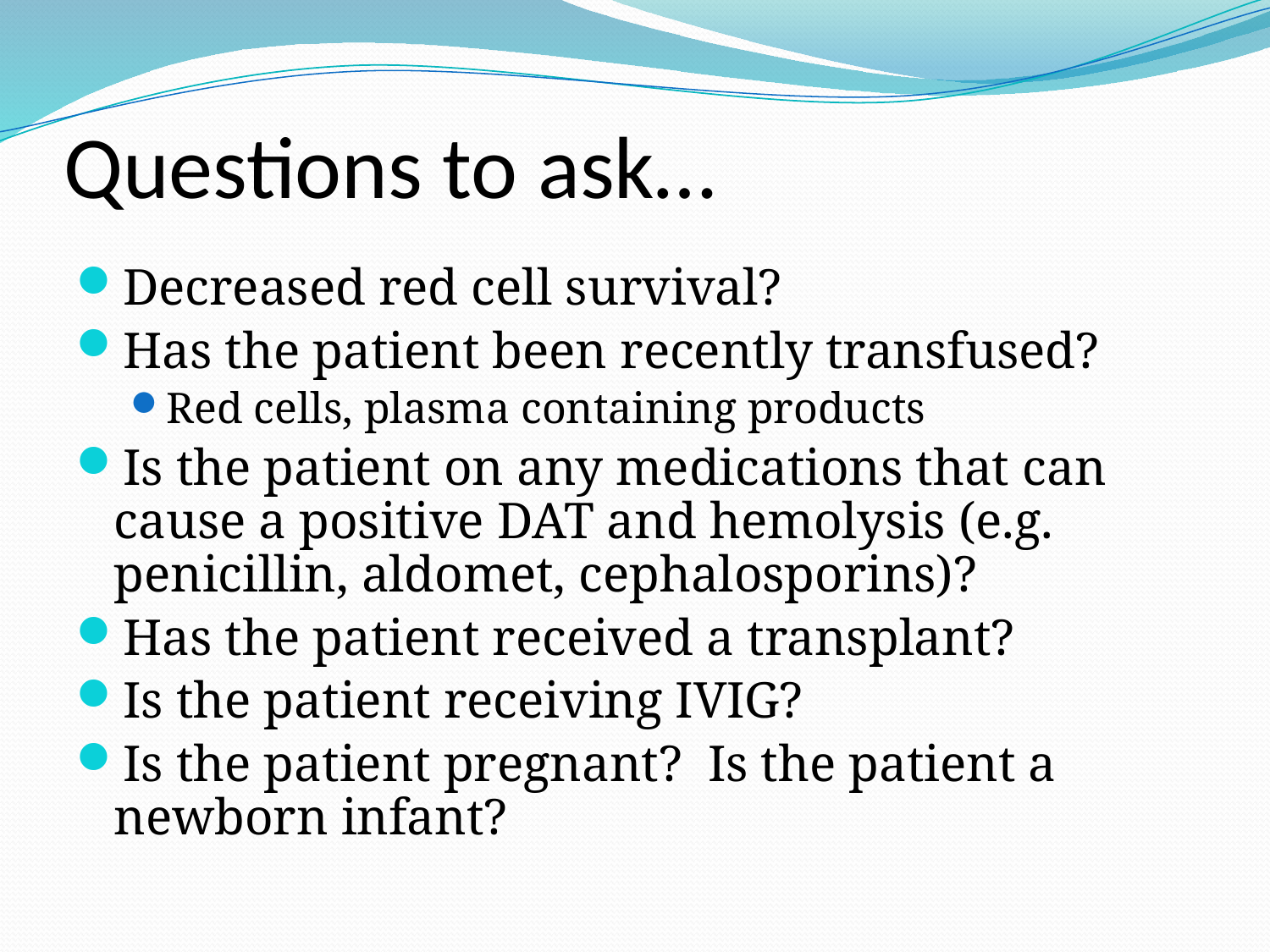

# Questions to ask…
Decreased red cell survival?
Has the patient been recently transfused?
Red cells, plasma containing products
Is the patient on any medications that can cause a positive DAT and hemolysis (e.g. penicillin, aldomet, cephalosporins)?
Has the patient received a transplant?
Is the patient receiving IVIG?
Is the patient pregnant?  Is the patient a newborn infant?